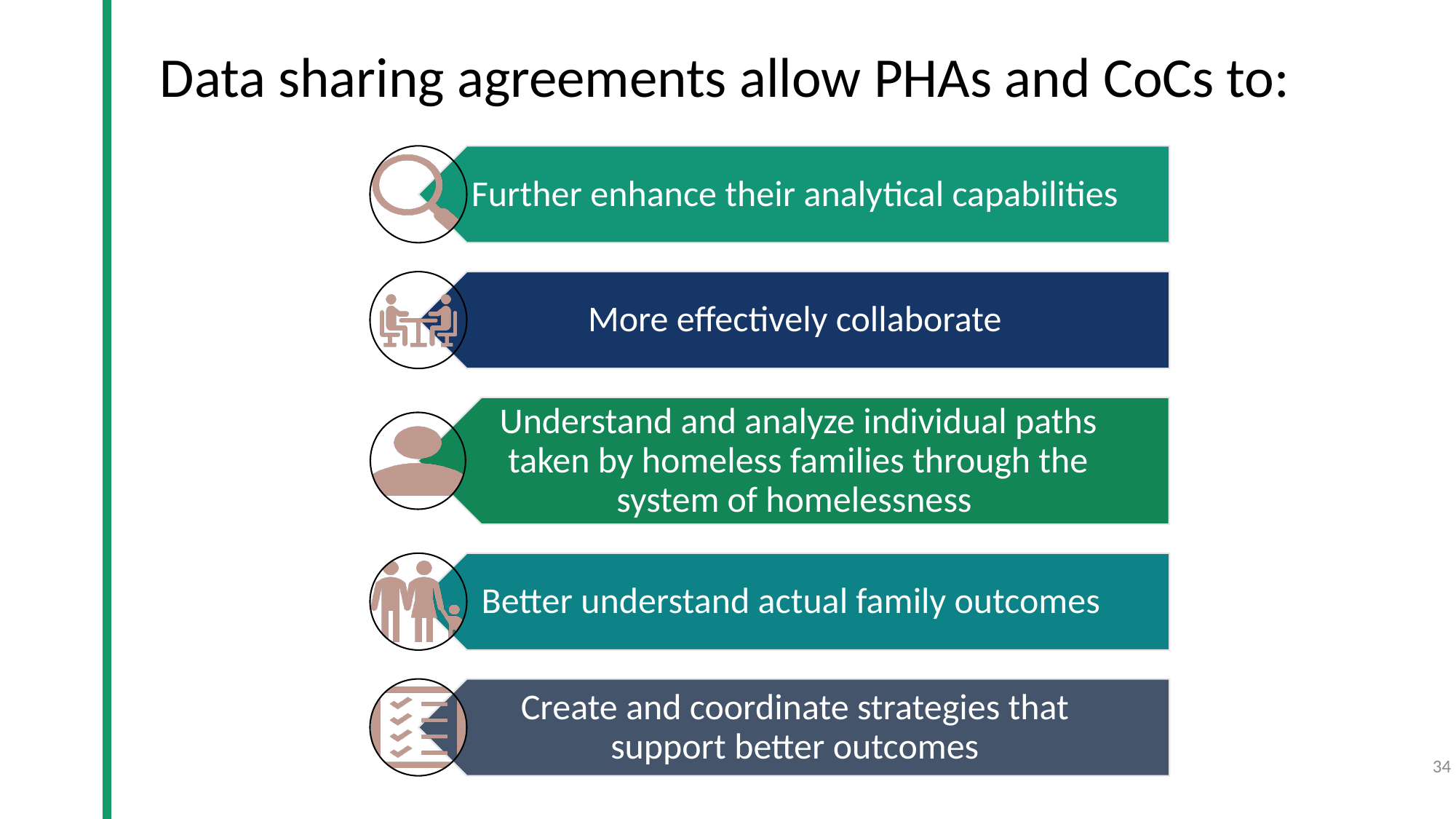

Data sharing agreements allow PHAs and CoCs to:

Further enhance their analytical capabilities
More effectively collaborate
Understand and analyze individual paths taken by homeless families through the system of homelessness
Better understand actual family outcomes
Create and coordinate strategies that support better outcomes
34